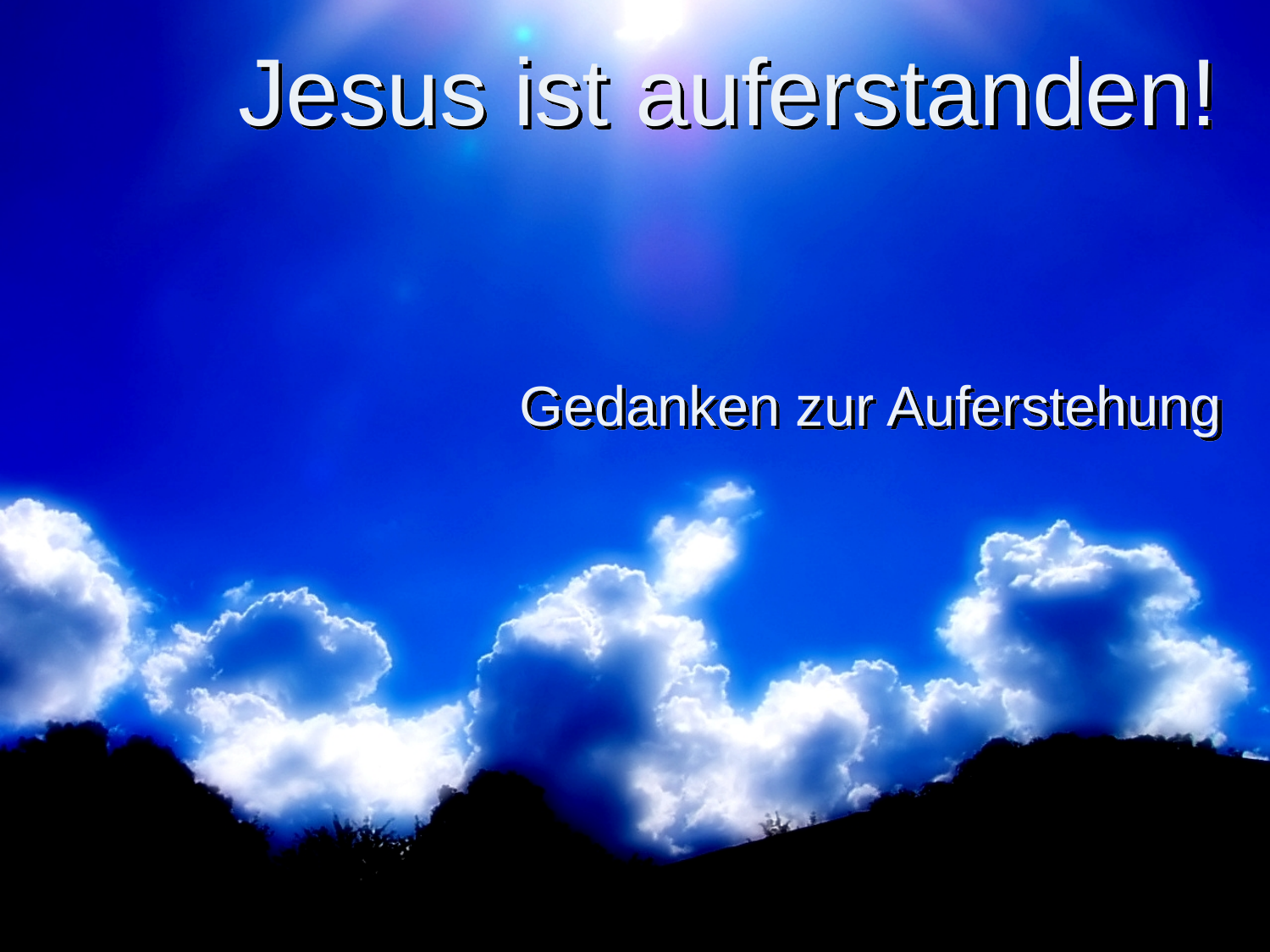

# Jesus ist auferstanden!
Gedanken zur Auferstehung